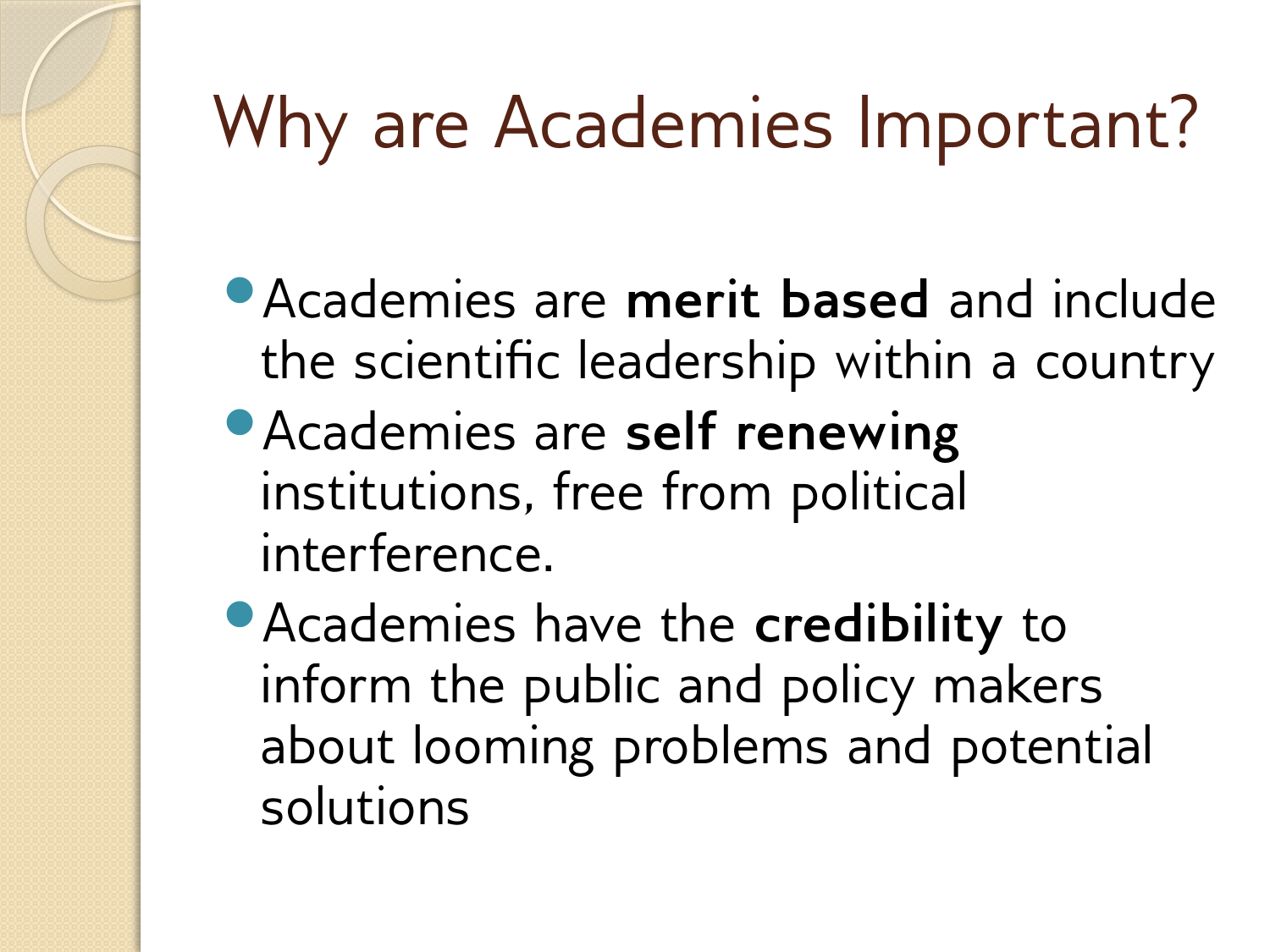

# Why are Academies Important?

Academies are merit based and include the scientific leadership within a country
Academies are self renewing institutions, free from political interference.
Academies have the credibility to inform the public and policy makers about looming problems and potential solutions